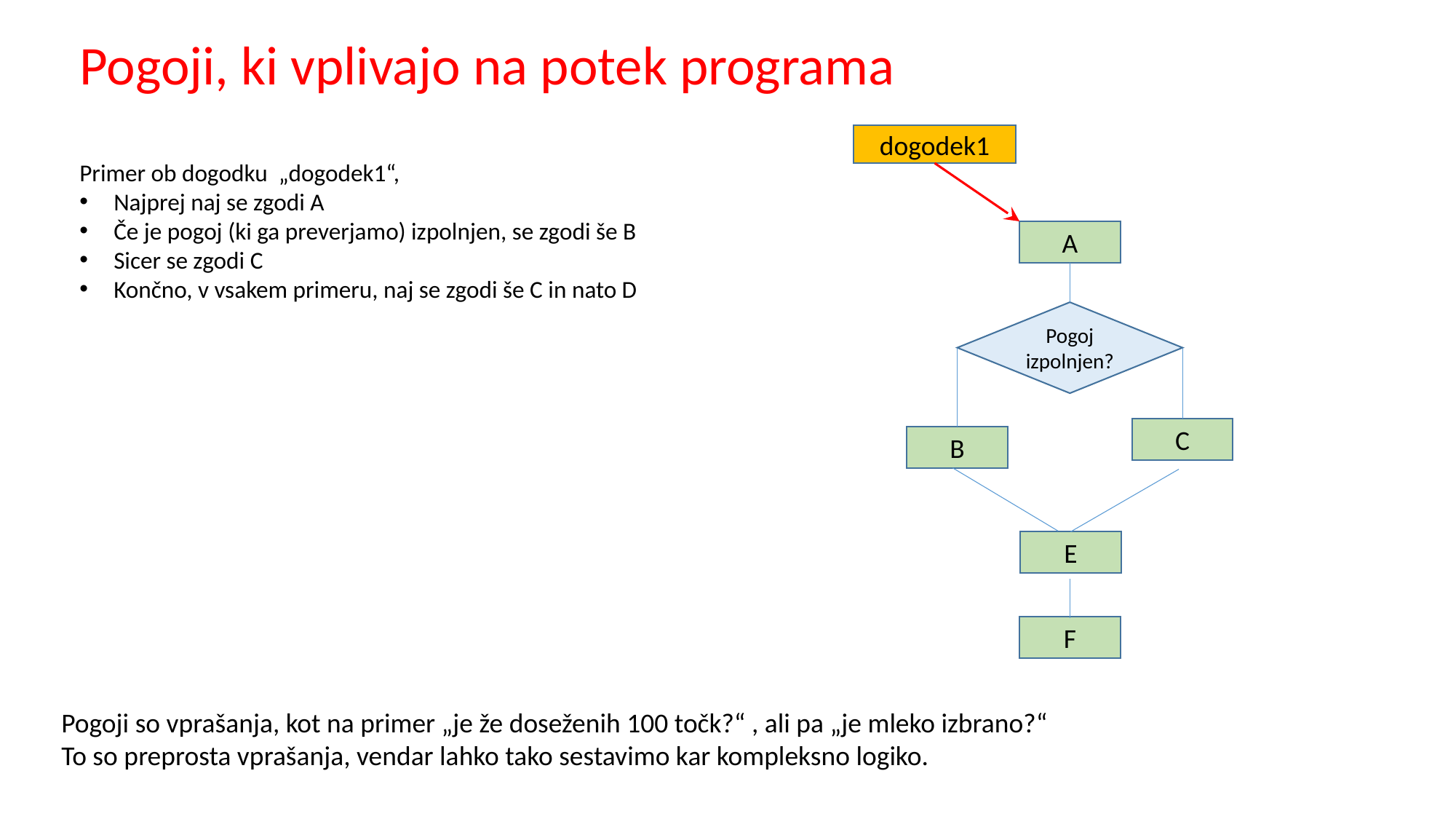

# Pogoji, ki vplivajo na potek programa
dogodek1
Primer ob dogodku  „dogodek1“,
Najprej naj se zgodi A
Če je pogoj (ki ga preverjamo) izpolnjen, se zgodi še B
Sicer se zgodi C
Končno, v vsakem primeru, naj se zgodi še C in nato D

A
Pogoj izpolnjen?
C
B
E
F
Pogoji so vprašanja, kot na primer „je že doseženih 100 točk?“ , ali pa „je mleko izbrano?“
To so preprosta vprašanja, vendar lahko tako sestavimo kar kompleksno logiko.